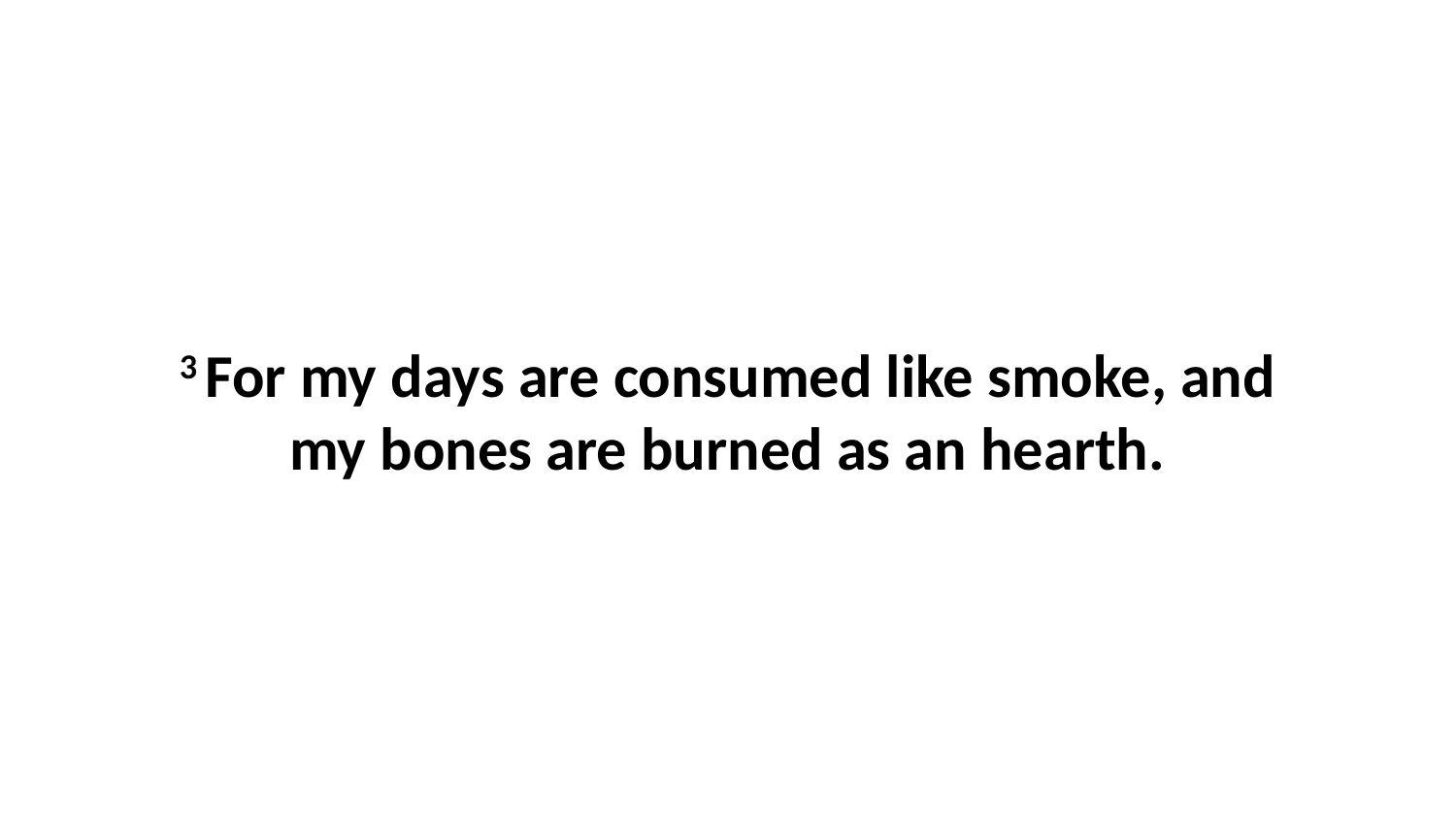

3 For my days are consumed like smoke, and my bones are burned as an hearth.